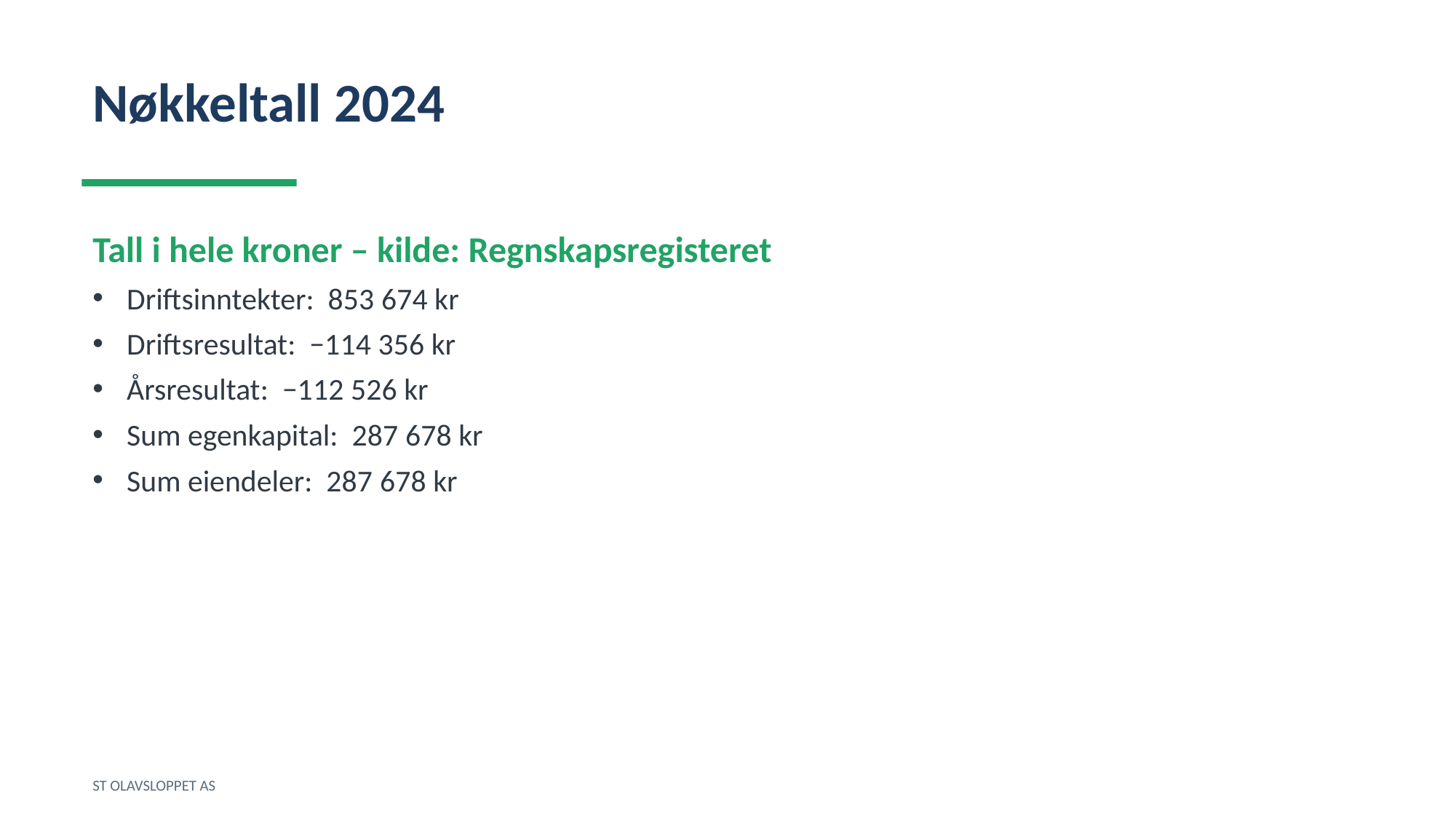

Nøkkeltall 2024

Tall i hele kroner – kilde: Regnskapsregisteret
Driftsinntekter:  853 674 kr
Driftsresultat:  −114 356 kr
Årsresultat:  −112 526 kr
Sum egenkapital:  287 678 kr
Sum eiendeler:  287 678 kr
ST OLAVSLOPPET AS